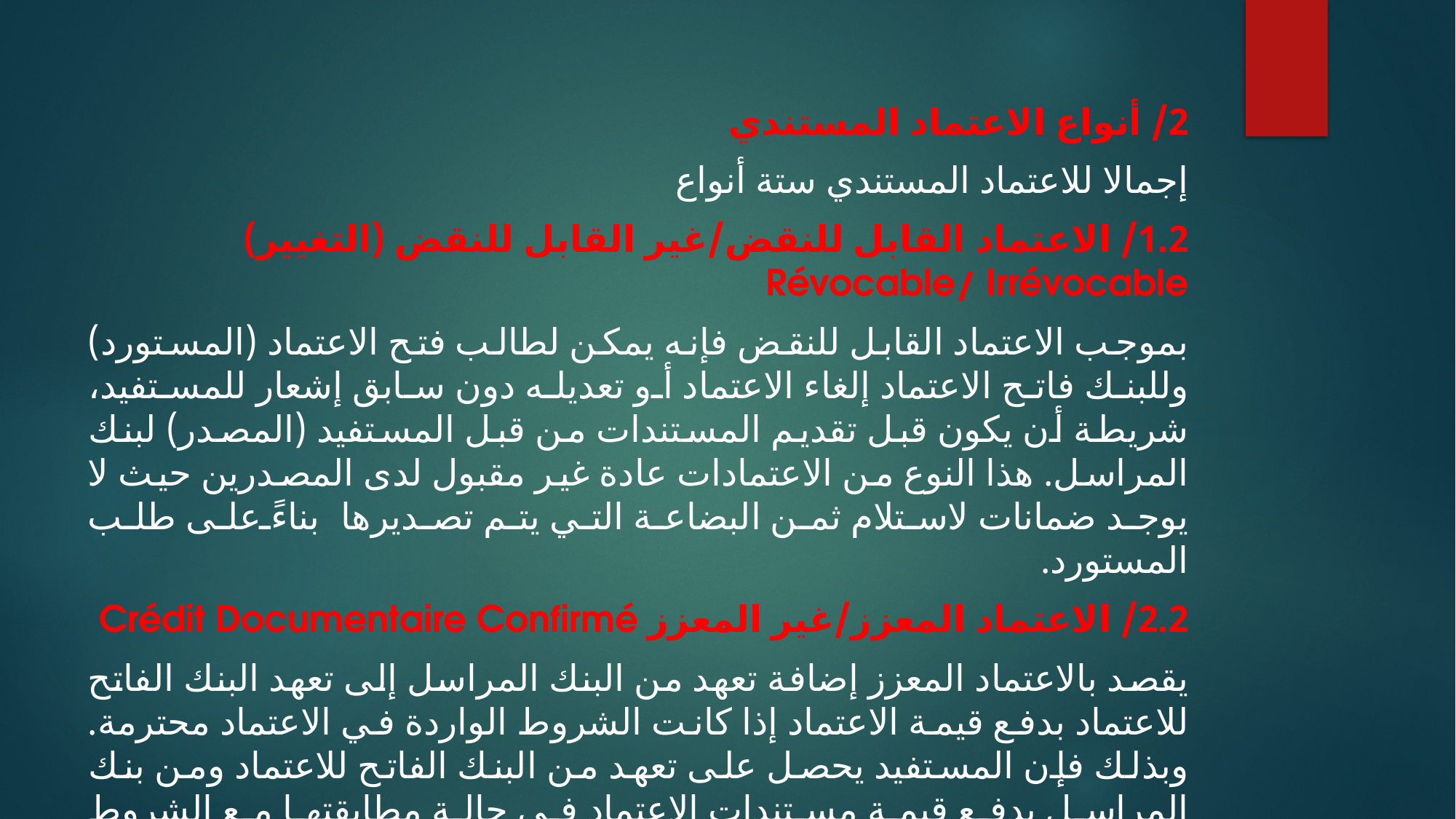

2/ أنواع الاعتماد المستندي
إجمالا للاعتماد المستندي ستة أنواع
1.2/ الاعتماد القابل للنقض/غير القابل للنقض (التغيير)  Révocable/ Irrévocable
بموجب الاعتماد القابل للنقض فإنه يمكن لطالب فتح الاعتماد (المستورد) وللبنك فاتح الاعتماد إلغاء الاعتماد أو تعديله دون سابق إشعار للمستفيد، شريطة أن يكون قبل تقديم المستندات من قبل المستفيد (المصدر) لبنك المراسل. هذا النوع من الاعتمادات عادة غير مقبول لدى المصدرين حيث لا يوجد ضمانات لاستلام ثمن البضاعة التي يتم تصديرها بناءً على طلب المستورد.
2.2/ الاعتماد المعزز/غير المعزز Crédit Documentaire Confirmé
يقصد بالاعتماد المعزز إضافة تعهد من البنك المراسل إلى تعهد البنك الفاتح للاعتماد بدفع قيمة الاعتماد إذا كانت الشروط الواردة في الاعتماد محترمة. وبذلك فإن المستفيد يحصل على تعهد من البنك الفاتح للاعتماد ومن بنك المراسل بدفع قيمة مستندات الاعتماد في حالة مطابقتها مع الشروط المنصوص عليها في الاعتماد.